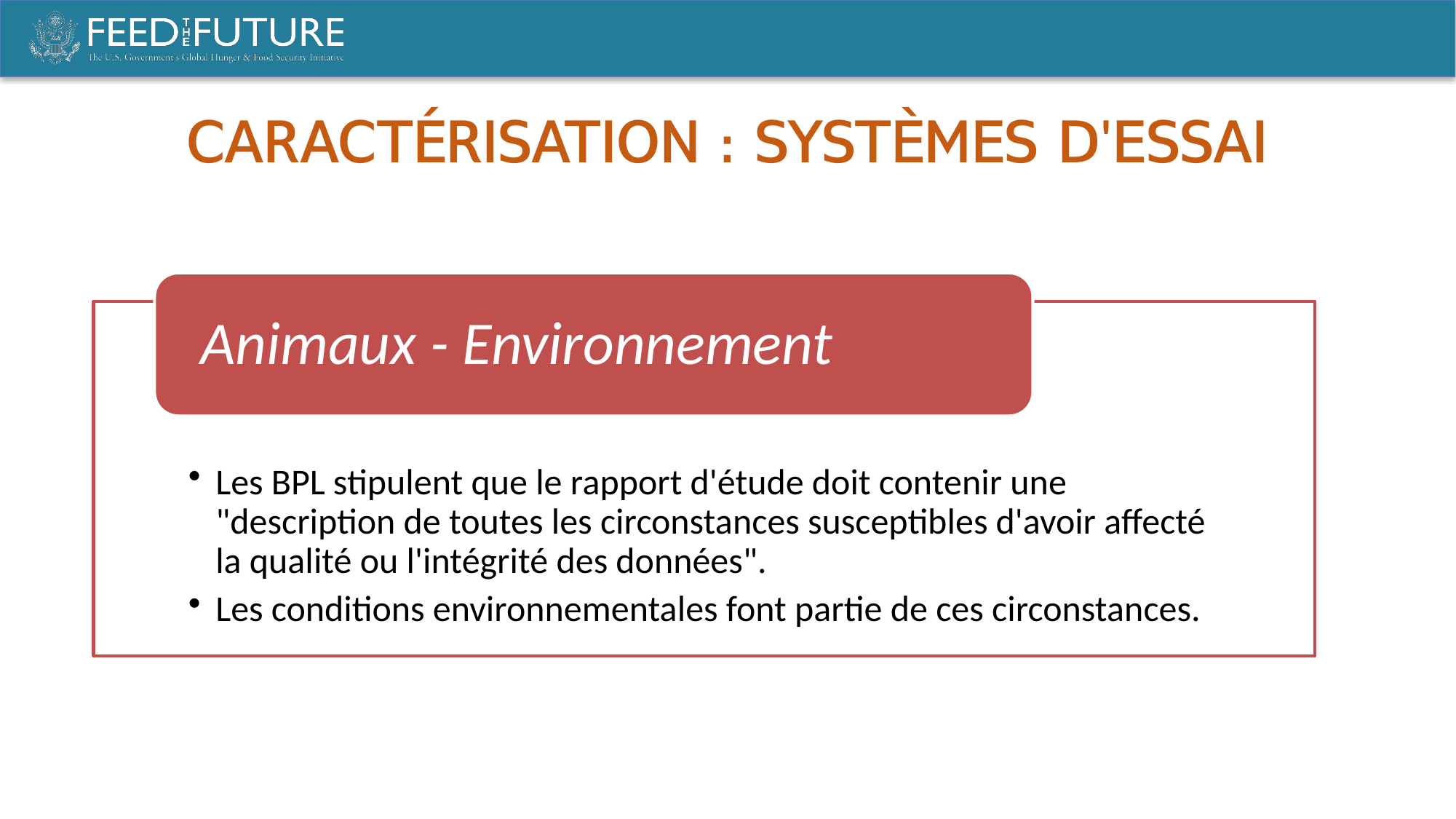

CARACTÉRISATION : SYSTÈMES D'ESSAI

Les BPL stipulent que le rapport d'étude doit contenir une "description de toutes les circonstances susceptibles d'avoir affecté la qualité ou l'intégrité des données".
Les conditions environnementales font partie de ces circonstances.
Animaux - Environnement